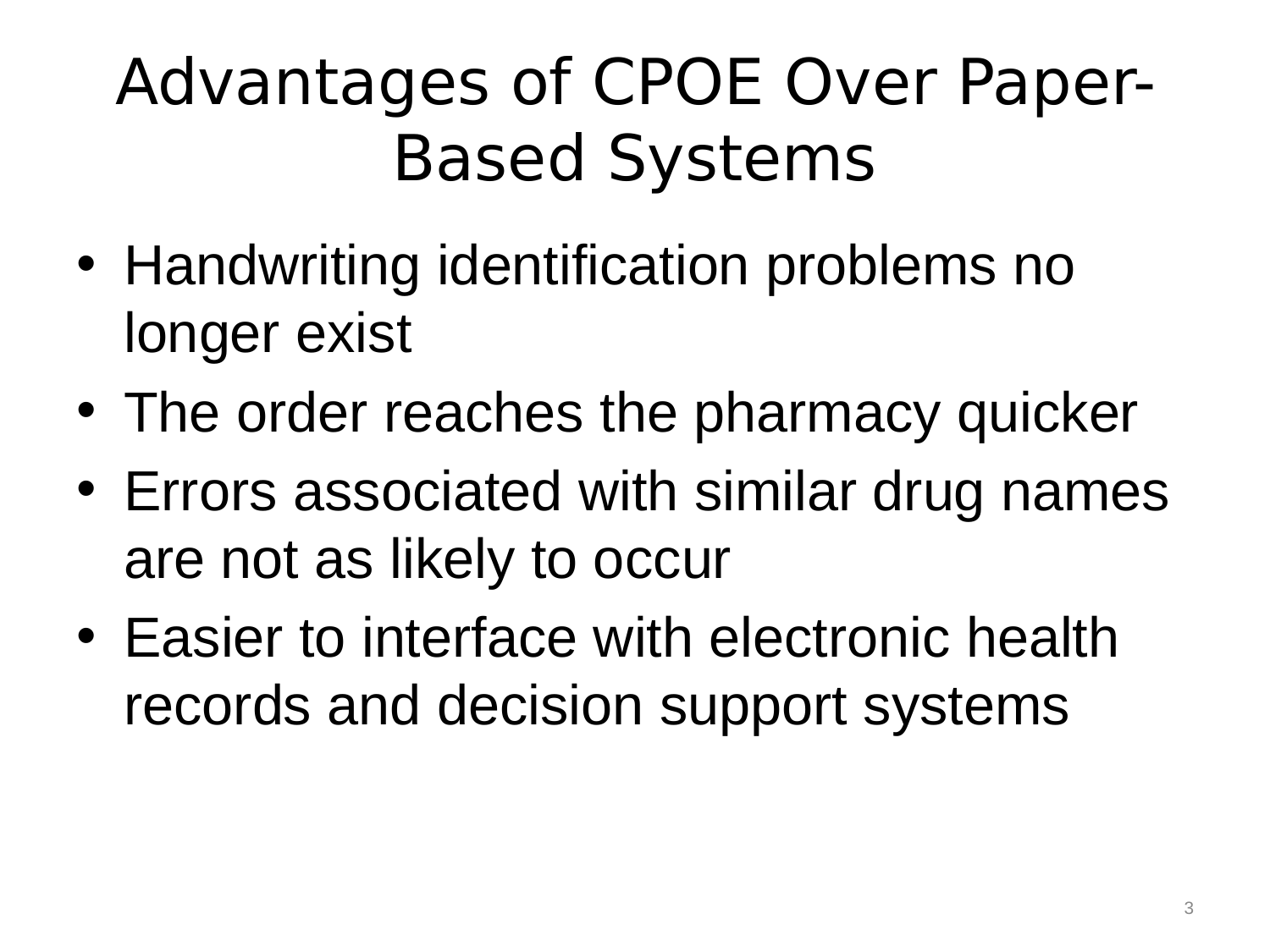

# Advantages of CPOE Over Paper-Based Systems
Handwriting identification problems no longer exist
The order reaches the pharmacy quicker
Errors associated with similar drug names are not as likely to occur
Easier to interface with electronic health records and decision support systems
3